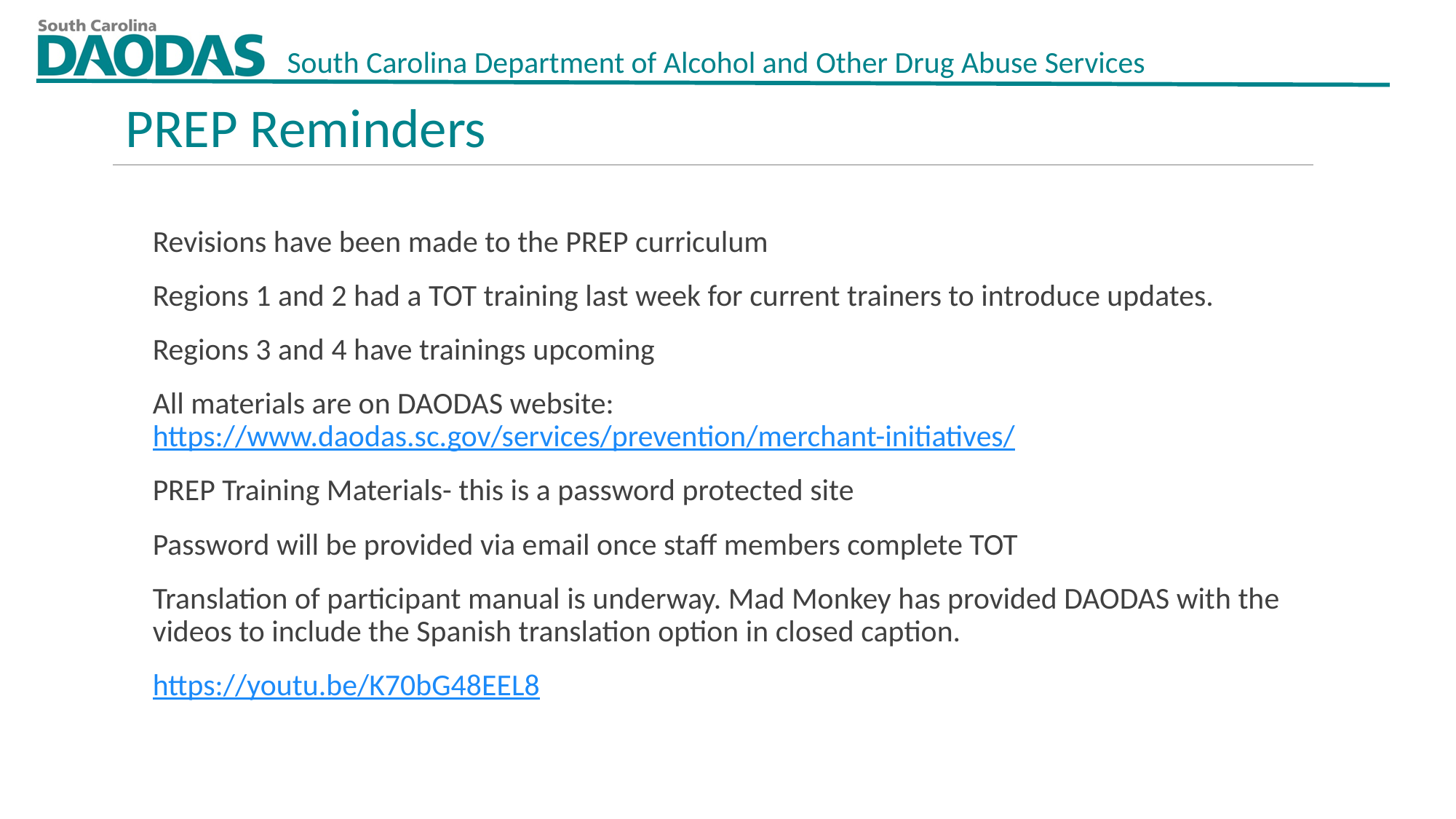

PREP Reminders
Revisions have been made to the PREP curriculum
Regions 1 and 2 had a TOT training last week for current trainers to introduce updates.
Regions 3 and 4 have trainings upcoming
All materials are on DAODAS website:  https://www.daodas.sc.gov/services/prevention/merchant-initiatives/
PREP Training Materials- this is a password protected site
Password will be provided via email once staff members complete TOT
Translation of participant manual is underway. Mad Monkey has provided DAODAS with the videos to include the Spanish translation option in closed caption.
https://youtu.be/K70bG48EEL8